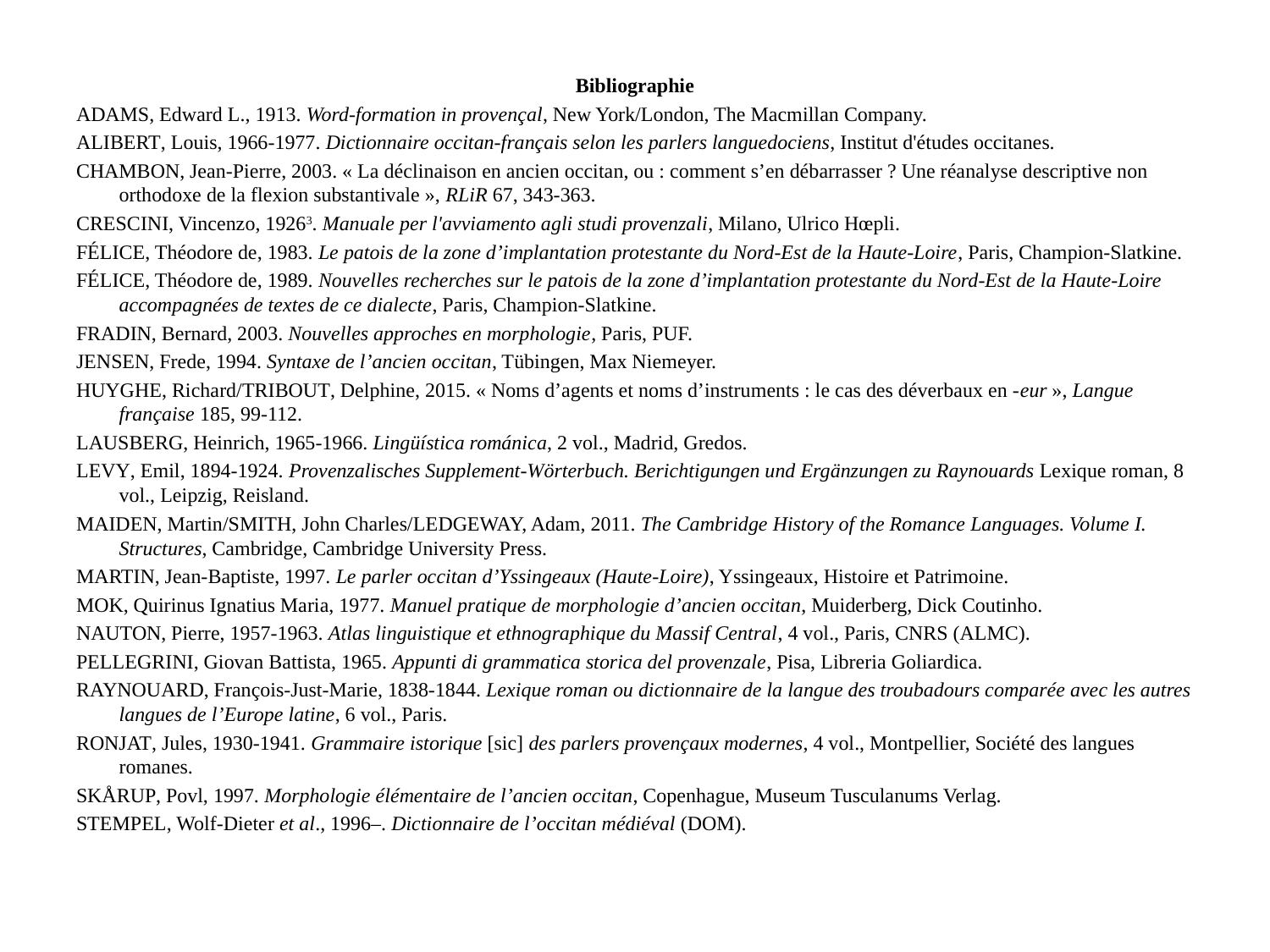

#
Bibliographie
Adams, Edward L., 1913. Word-formation in provençal, New York/London, The Macmillan Company.
Alibert, Louis, 1966-1977. Dictionnaire occitan-français selon les parlers languedociens, Institut d'études occitanes.
Chambon, Jean-Pierre, 2003. « La déclinaison en ancien occitan, ou : comment s’en débarrasser ? Une réanalyse descriptive non orthodoxe de la flexion substantivale », RLiR 67, 343-363.
Crescini, Vincenzo, 19263. Manuale per l'avviamento agli studi provenzali, Milano, Ulrico Hœpli.
Félice, Théodore de, 1983. Le patois de la zone d’implantation protestante du Nord-Est de la Haute-Loire, Paris, Champion-Slatkine.
Félice, Théodore de, 1989. Nouvelles recherches sur le patois de la zone d’implantation protestante du Nord-Est de la Haute-Loire accompagnées de textes de ce dialecte, Paris, Champion-Slatkine.
Fradin, Bernard, 2003. Nouvelles approches en morphologie, Paris, PUF.
Jensen, Frede, 1994. Syntaxe de l’ancien occitan, Tübingen, Max Niemeyer.
Huyghe, Richard/Tribout, Delphine, 2015. « Noms d’agents et noms d’instruments : le cas des déverbaux en -eur », Langue française 185, 99-112.
Lausberg, Heinrich, 1965-1966. Lingüística románica, 2 vol., Madrid, Gredos.
Levy, Emil, 1894-1924. Provenzalisches Supplement-Wörterbuch. Berichtigungen und Ergänzungen zu Raynouards Lexique roman, 8 vol., Leipzig, Reisland.
Maiden, Martin/Smith, John Charles/Ledgeway, Adam, 2011. The Cambridge History of the Romance Languages. Volume I. Structures, Cambridge, Cambridge University Press.
Martin, Jean-Baptiste, 1997. Le parler occitan d’Yssingeaux (Haute-Loire), Yssingeaux, Histoire et Patrimoine.
Mok, Quirinus Ignatius Maria, 1977. Manuel pratique de morphologie d’ancien occitan, Muiderberg, Dick Coutinho.
Nauton, Pierre, 1957-1963. Atlas linguistique et ethnographique du Massif Central, 4 vol., Paris, CNRS (ALMC).
Pellegrini, Giovan Battista, 1965. Appunti di grammatica storica del provenzale, Pisa, Libreria Goliardica.
Raynouard, François-Just-Marie, 1838-1844. Lexique roman ou dictionnaire de la langue des troubadours comparée avec les autres langues de l’Europe latine, 6 vol., Paris.
Ronjat, Jules, 1930-1941. Grammaire istorique [sic] des parlers provençaux modernes, 4 vol., Montpellier, Société des langues romanes.
Skårup, Povl, 1997. Morphologie élémentaire de l’ancien occitan, Copenhague, Museum Tusculanums Verlag.
Stempel, Wolf-Dieter et al., 1996–. Dictionnaire de l’occitan médiéval (DOM).